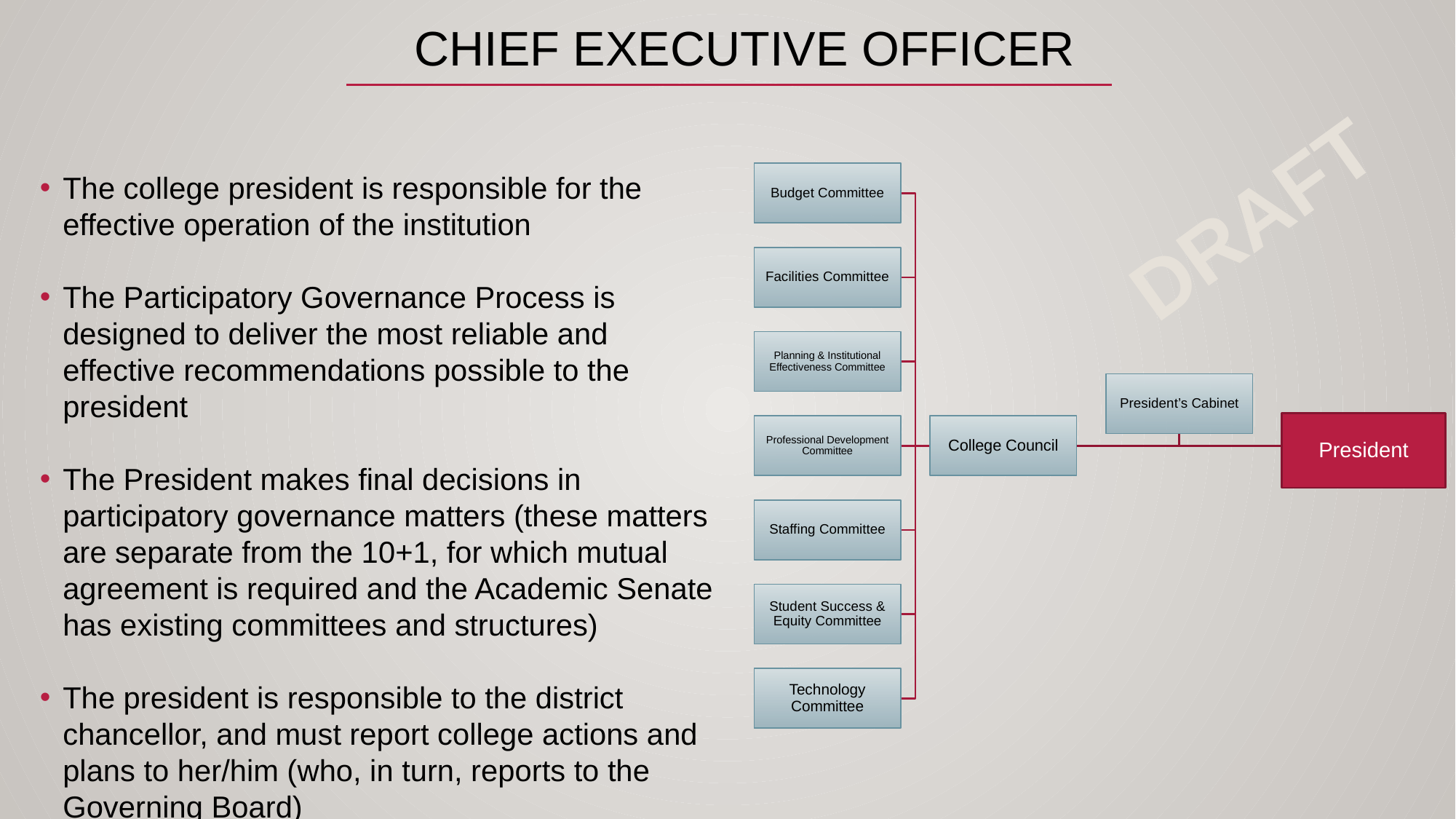

# CHIEF EXECUTIVE OFFICER
DRAFT

Budget Committee

Facilities Committee

Planning & Institutional Effectiveness Committee

President’s Cabinet
President

Professional Development Committee

College Council

Staffing Committee

Student Success & Equity Committee

Technology Committee
The college president is responsible for the effective operation of the institution

The Participatory Governance Process is designed to deliver the most reliable and effective recommendations possible to the president

The President makes final decisions in participatory governance matters (these matters are separate from the 10+1, for which mutual agreement is required and the Academic Senate has existing committees and structures)

The president is responsible to the district chancellor, and must report college actions and plans to her/him (who, in turn, reports to the Governing Board)